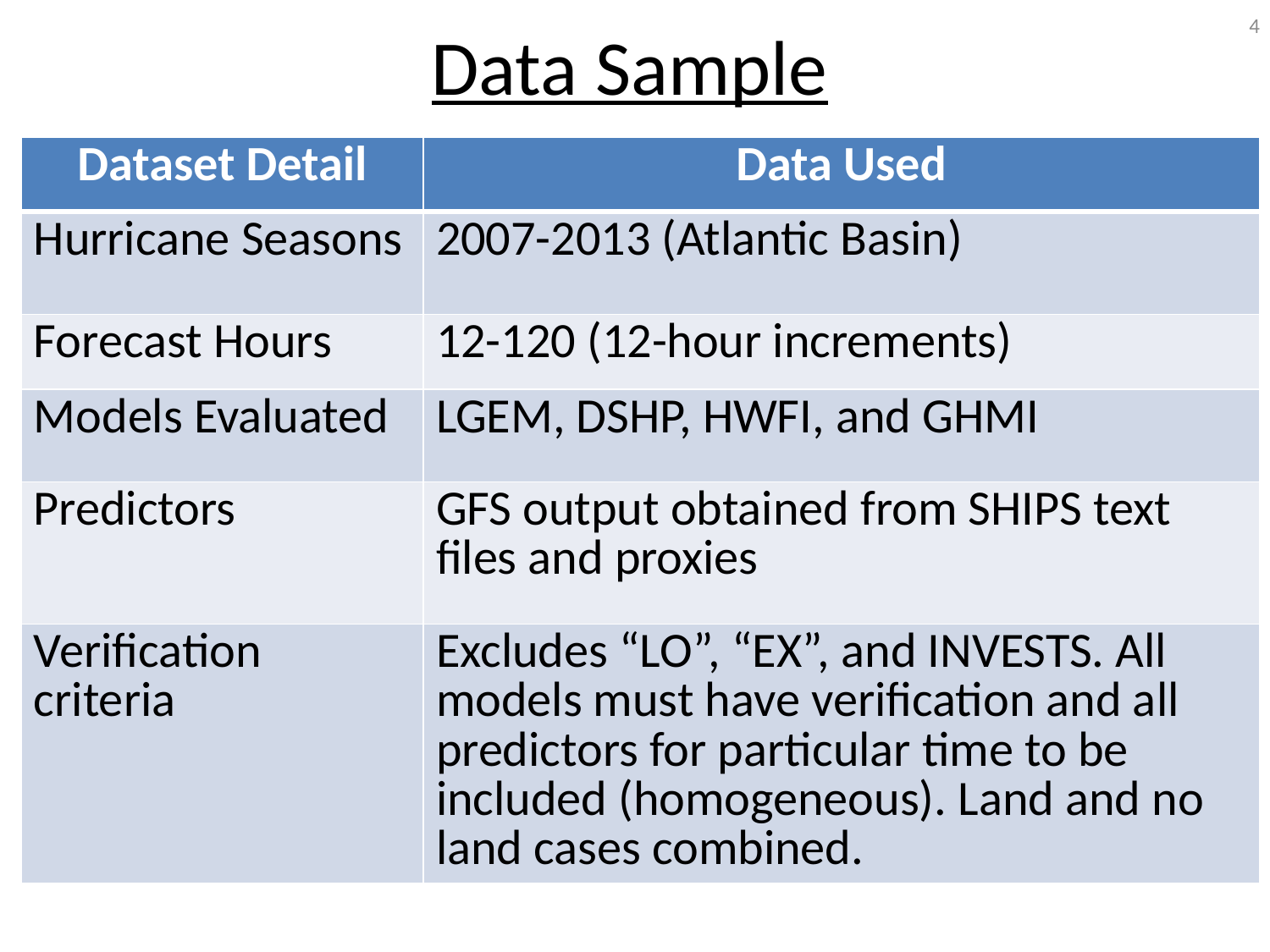

4
# Data Sample
| Dataset Detail | Data Used |
| --- | --- |
| Hurricane Seasons | 2007-2013 (Atlantic Basin) |
| Forecast Hours | 12-120 (12-hour increments) |
| Models Evaluated | LGEM, DSHP, HWFI, and GHMI |
| Predictors | GFS output obtained from SHIPS text files and proxies |
| Verification criteria | Excludes “LO”, “EX”, and INVESTS. All models must have verification and all predictors for particular time to be included (homogeneous). Land and no land cases combined. |